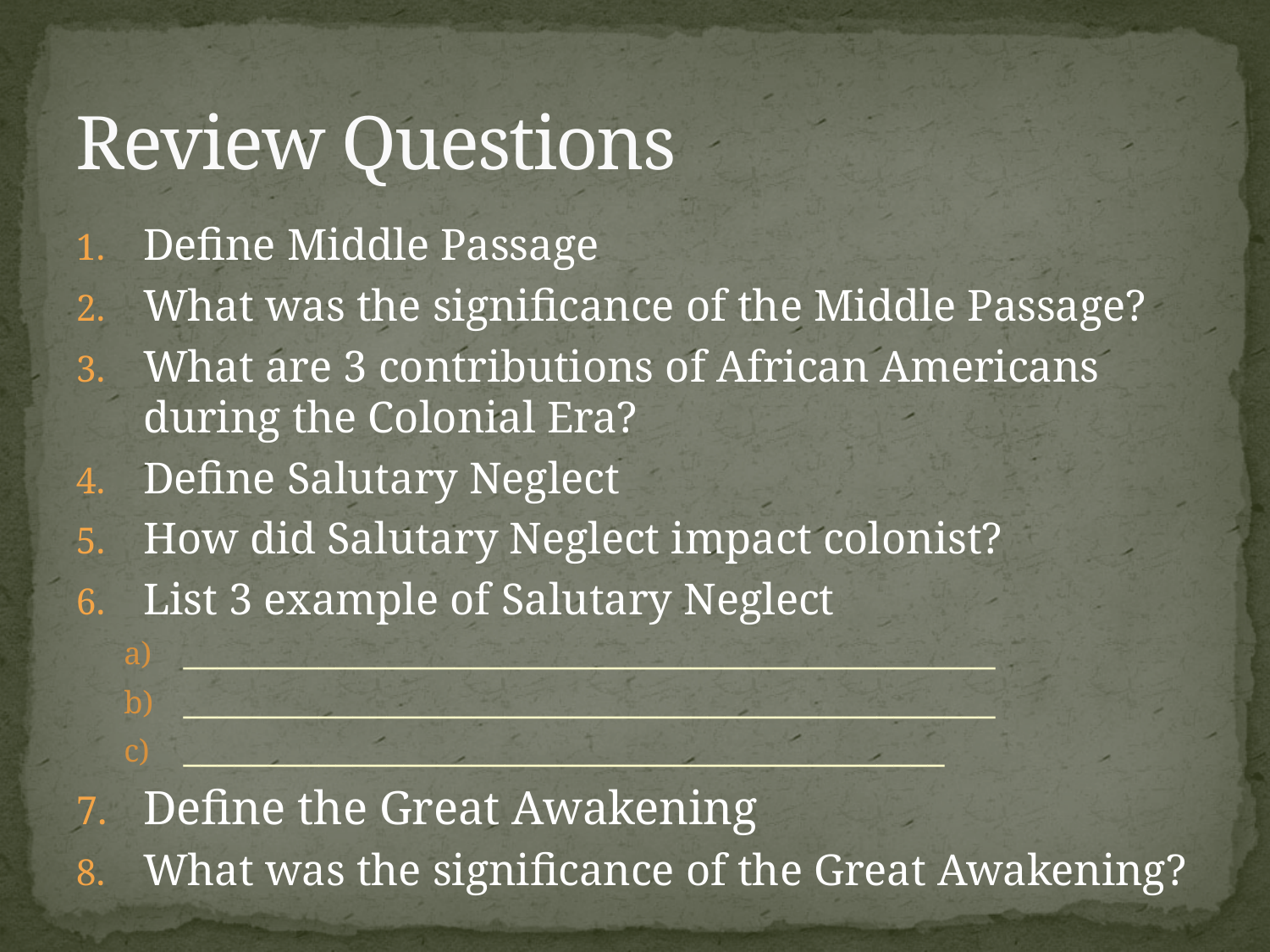

# Review Questions
Define Middle Passage
What was the significance of the Middle Passage?
What are 3 contributions of African Americans during the Colonial Era?
Define Salutary Neglect
How did Salutary Neglect impact colonist?
List 3 example of Salutary Neglect
________________________________________________
________________________________________________
_____________________________________________
Define the Great Awakening
What was the significance of the Great Awakening?